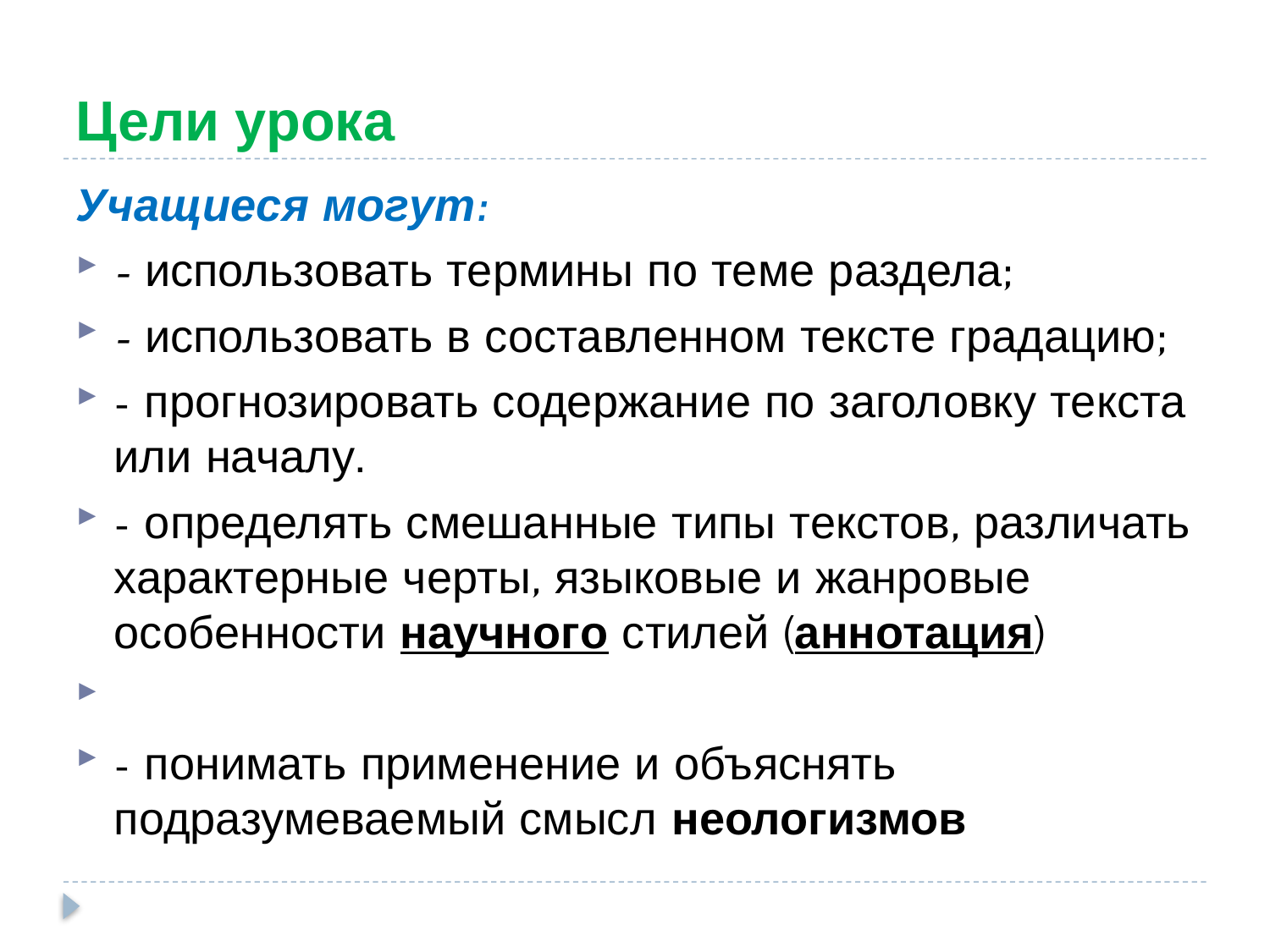

# Цели урока
Учащиеся могут:
- использовать термины по теме раздела;
- использовать в составленном тексте градацию;
- прогнозировать содержание по заголовку текста или началу.
- определять смешанные типы текстов, различать характерные черты, языковые и жанровые особенности научного стилей (аннотация)

- понимать применение и объяснять подразумеваемый смысл неологизмов